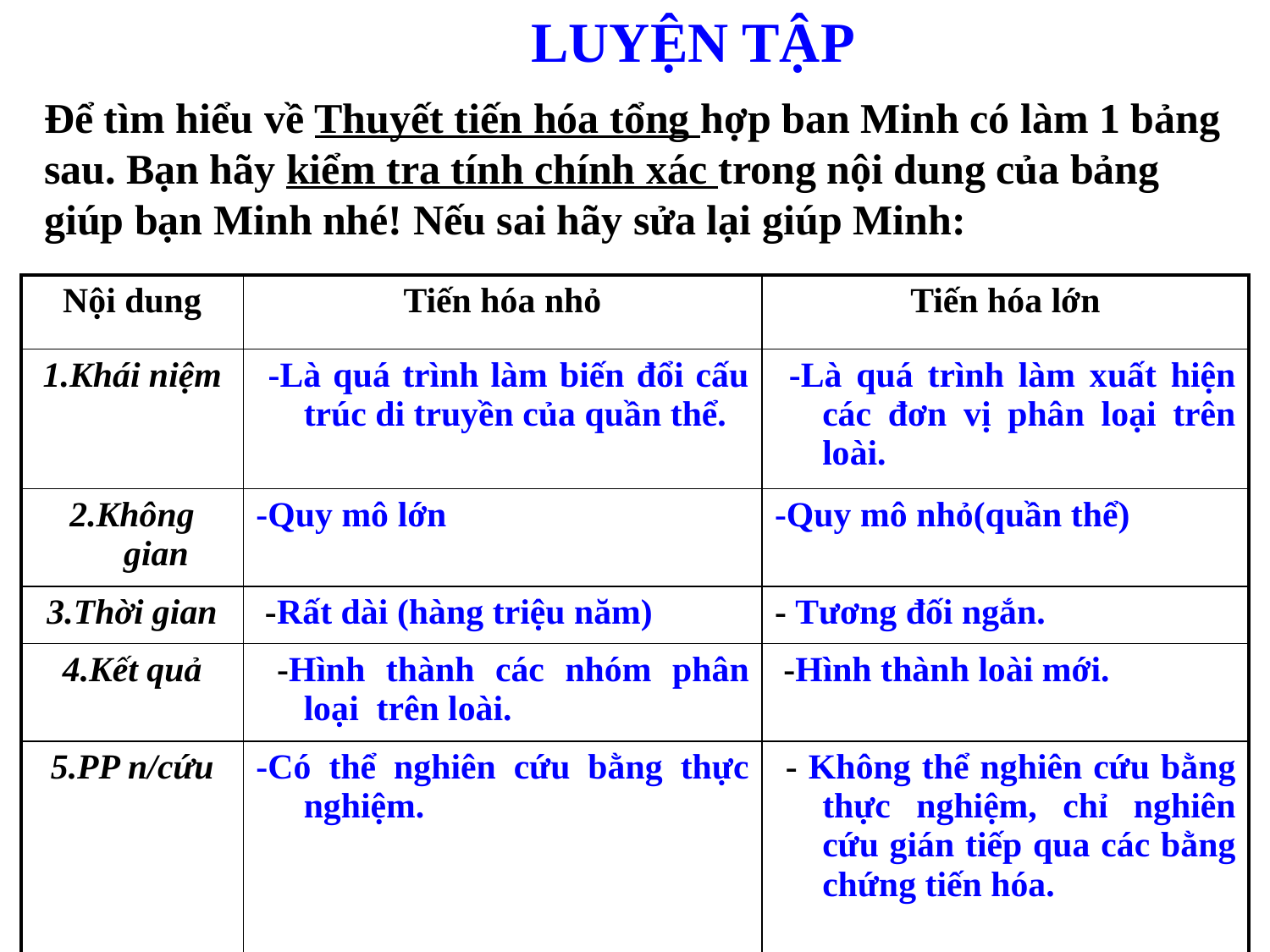

LUYỆN TẬP
Để tìm hiểu về Thuyết tiến hóa tổng hợp ban Minh có làm 1 bảng sau. Bạn hãy kiểm tra tính chính xác trong nội dung của bảng  giúp bạn Minh nhé! Nếu sai hãy sửa lại giúp Minh:
| Nội dung | Tiến hóa nhỏ | Tiến hóa lớn |
| --- | --- | --- |
| 1.Khái niệm | -Là quá trình làm biến đổi cấu trúc di truyền của quần thể. | -Là quá trình làm xuất hiện các đơn vị phân loại trên loài. |
| 2.Không gian | -Quy mô lớn | -Quy mô nhỏ(quần thể) |
| 3.Thời gian | -Rất dài (hàng triệu năm) | - Tương đối ngắn. |
| 4.Kết quả | -Hình thành các nhóm phân loại trên loài. | -Hình thành loài mới. |
| 5.PP n/cứu | -Có thể nghiên cứu bằng thực nghiệm. | - Không thể nghiên cứu bằng thực nghiệm, chỉ nghiên cứu gián tiếp qua các bằng chứng tiến hóa. |